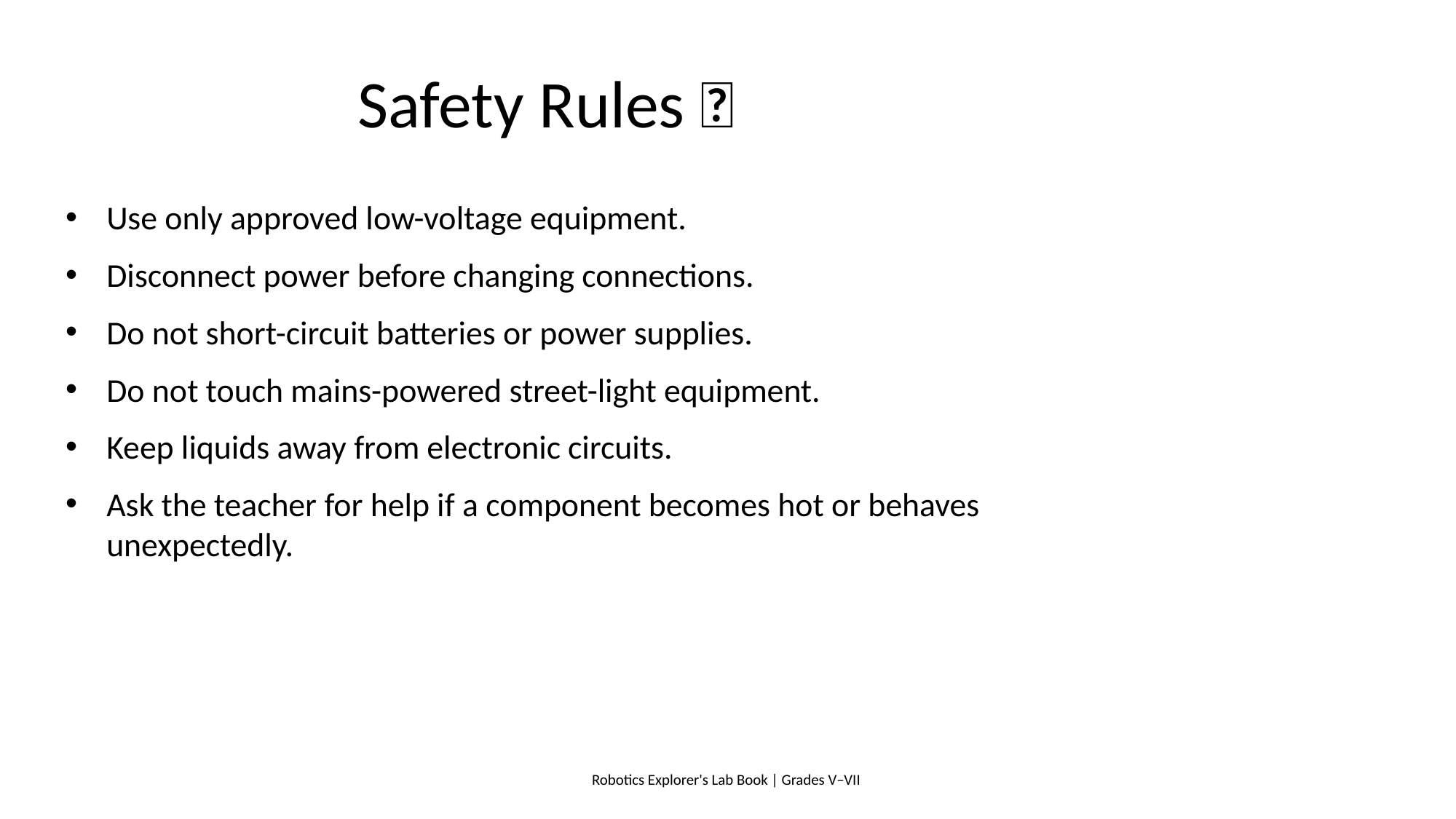

# Safety Rules 🦺
Use only approved low-voltage equipment.
Disconnect power before changing connections.
Do not short-circuit batteries or power supplies.
Do not touch mains-powered street-light equipment.
Keep liquids away from electronic circuits.
Ask the teacher for help if a component becomes hot or behaves unexpectedly.
Robotics Explorer's Lab Book | Grades V–VII